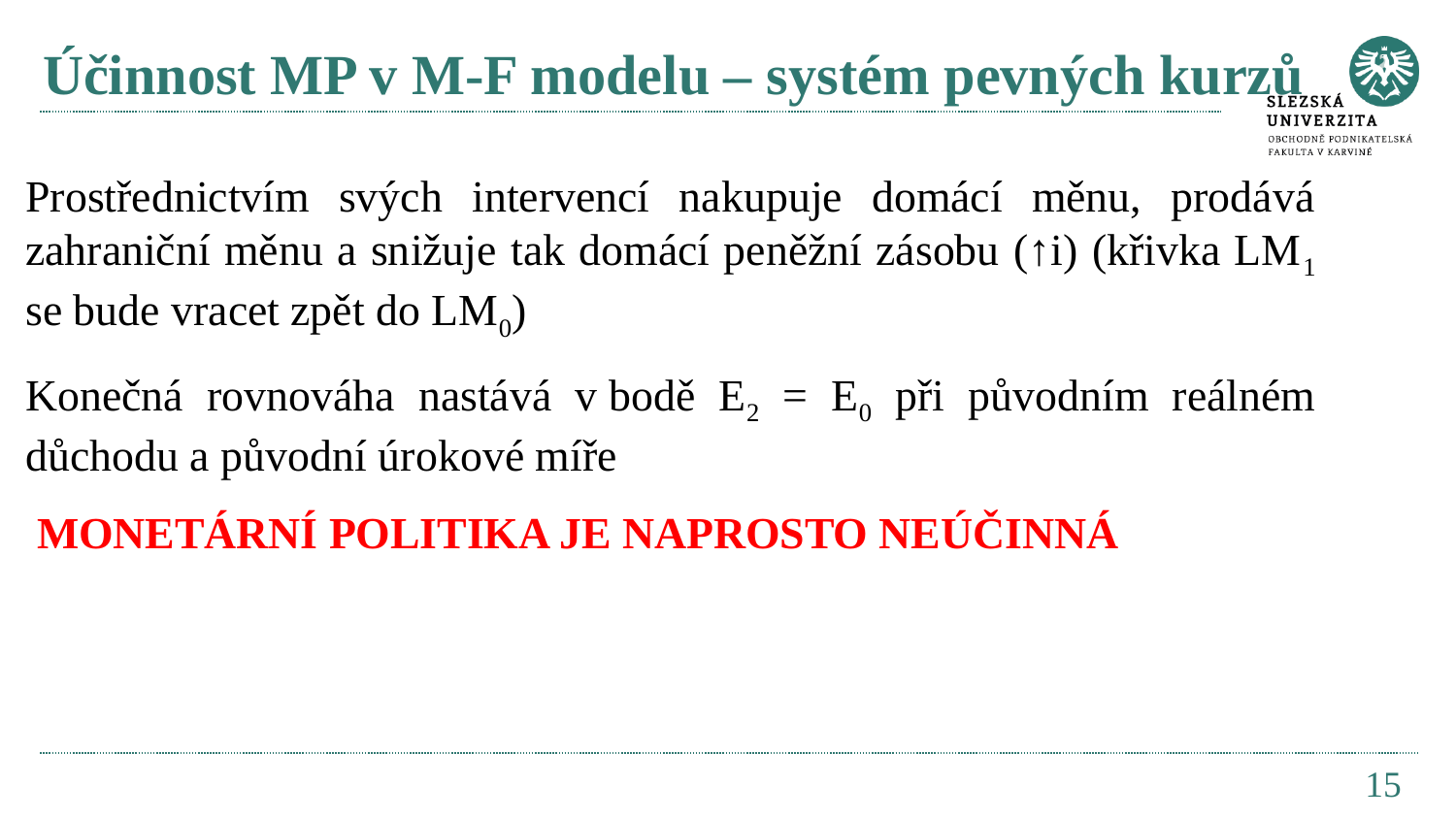

# Účinnost MP v M-F modelu – systém pevných kurzů
Prostřednictvím svých intervencí nakupuje domácí měnu, prodává zahraniční měnu a snižuje tak domácí peněžní zásobu (↑i) (křivka LM1 se bude vracet zpět do LM0)
Konečná rovnováha nastává v bodě E2 = E0 při původním reálném důchodu a původní úrokové míře
 monetární politika je naprosto NEúčinná

15